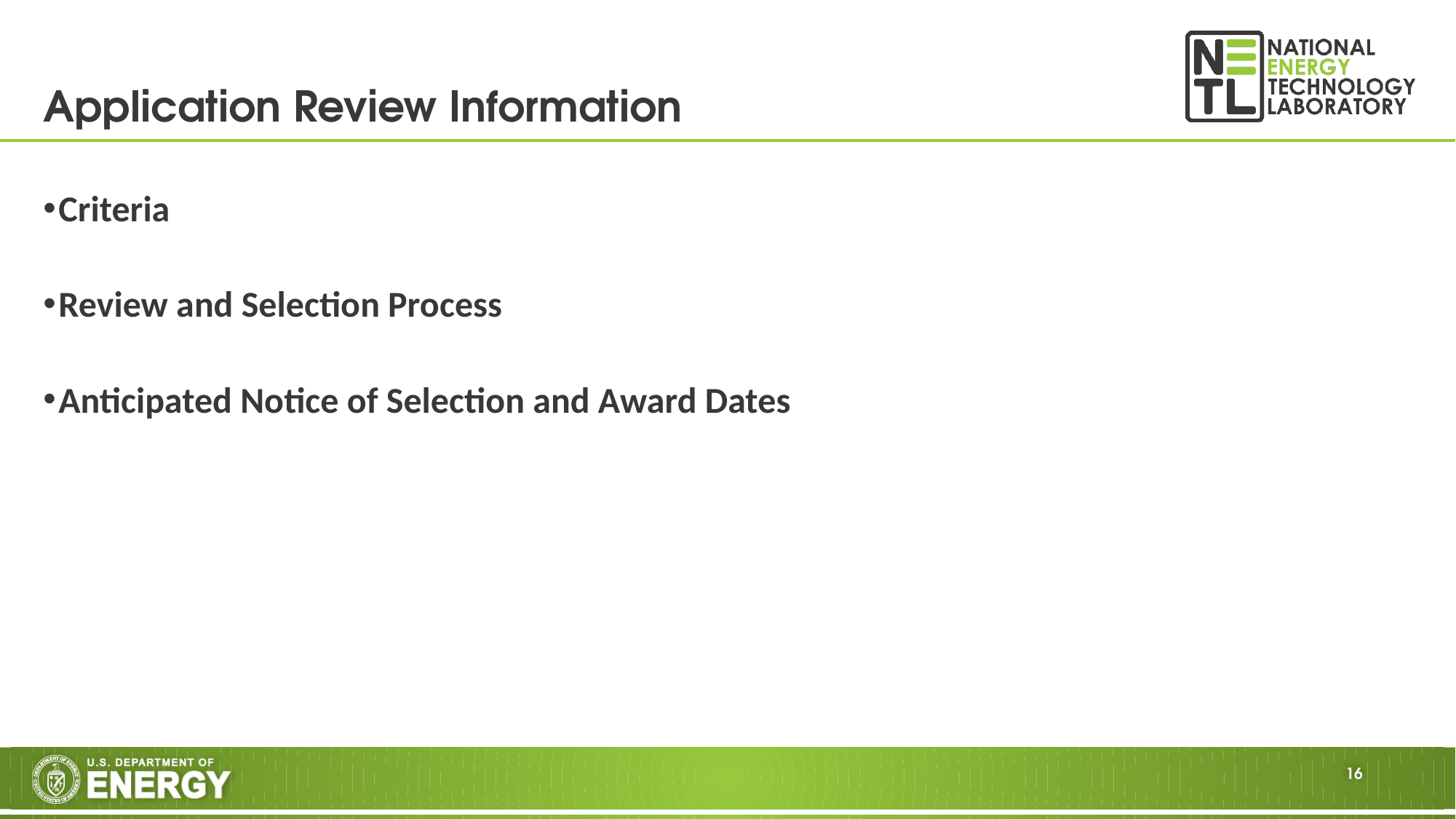

# Application Review Information
Criteria

Review and Selection Process

Anticipated Notice of Selection and Award Dates